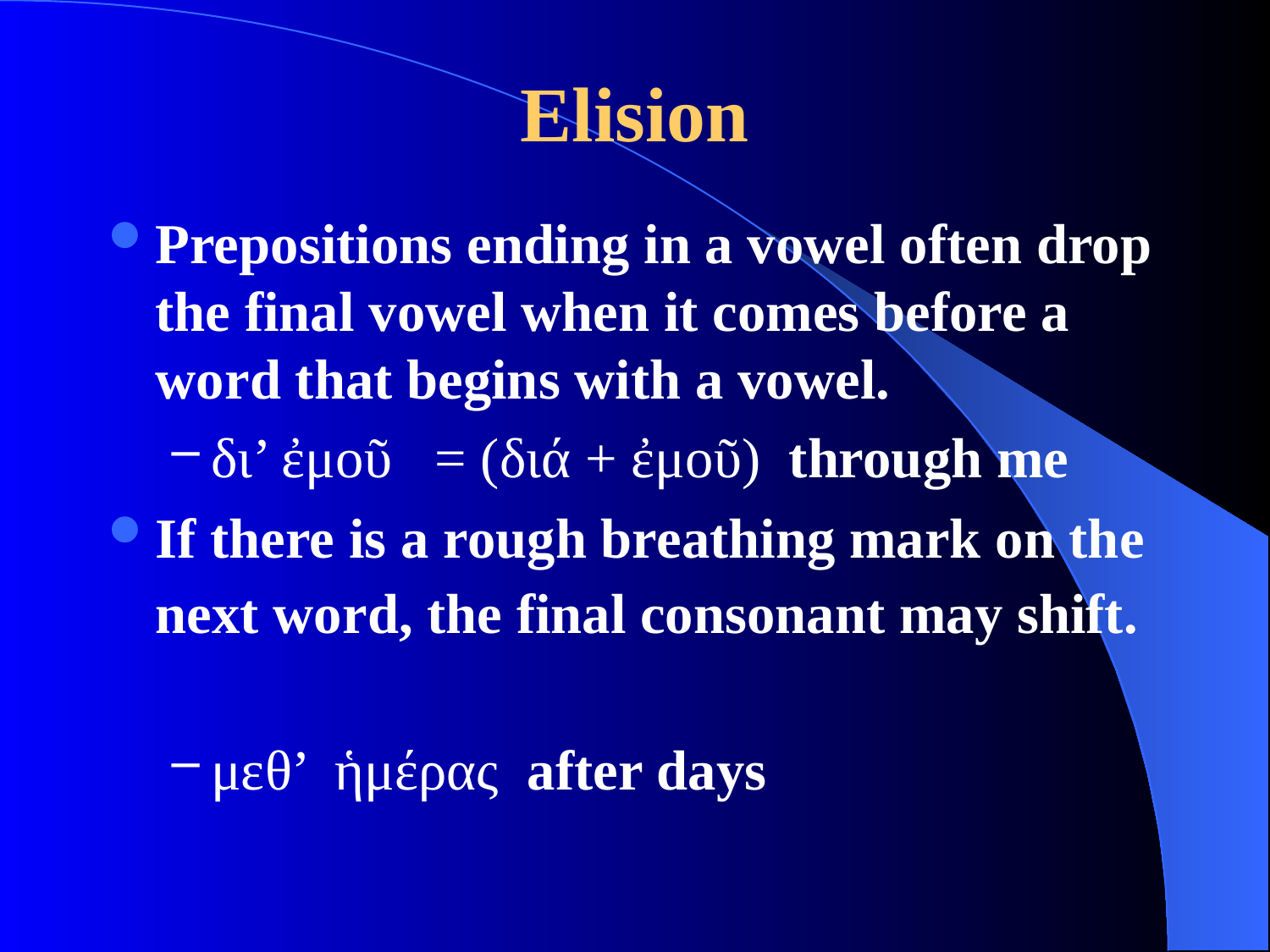

# Elision
Prepositions ending in a vowel often drop the final vowel when it comes before a word that begins with a vowel.
δι’ ἐμοῦ   = (διά + ἐμοῦ)  through me
If there is a rough breathing mark on the next word, the final consonant may shift.
μεθ’  ἡμέρας  after days